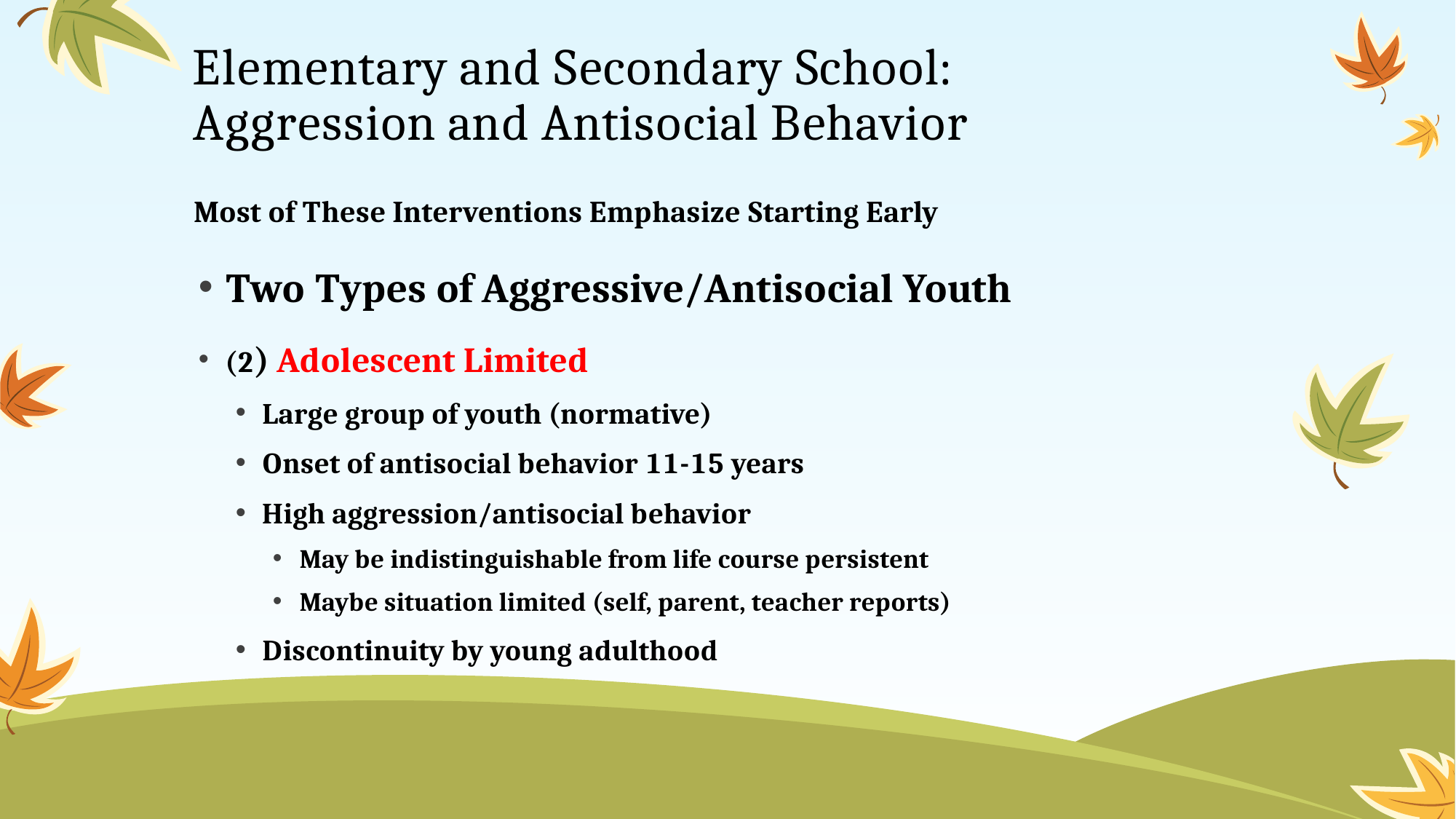

# Elementary and Secondary School: Aggression and Antisocial Behavior
Most of These Interventions Emphasize Starting Early
Two Types of Aggressive/Antisocial Youth
(2) Adolescent Limited
Large group of youth (normative)
Onset of antisocial behavior 11-15 years
High aggression/antisocial behavior
May be indistinguishable from life course persistent
Maybe situation limited (self, parent, teacher reports)
Discontinuity by young adulthood